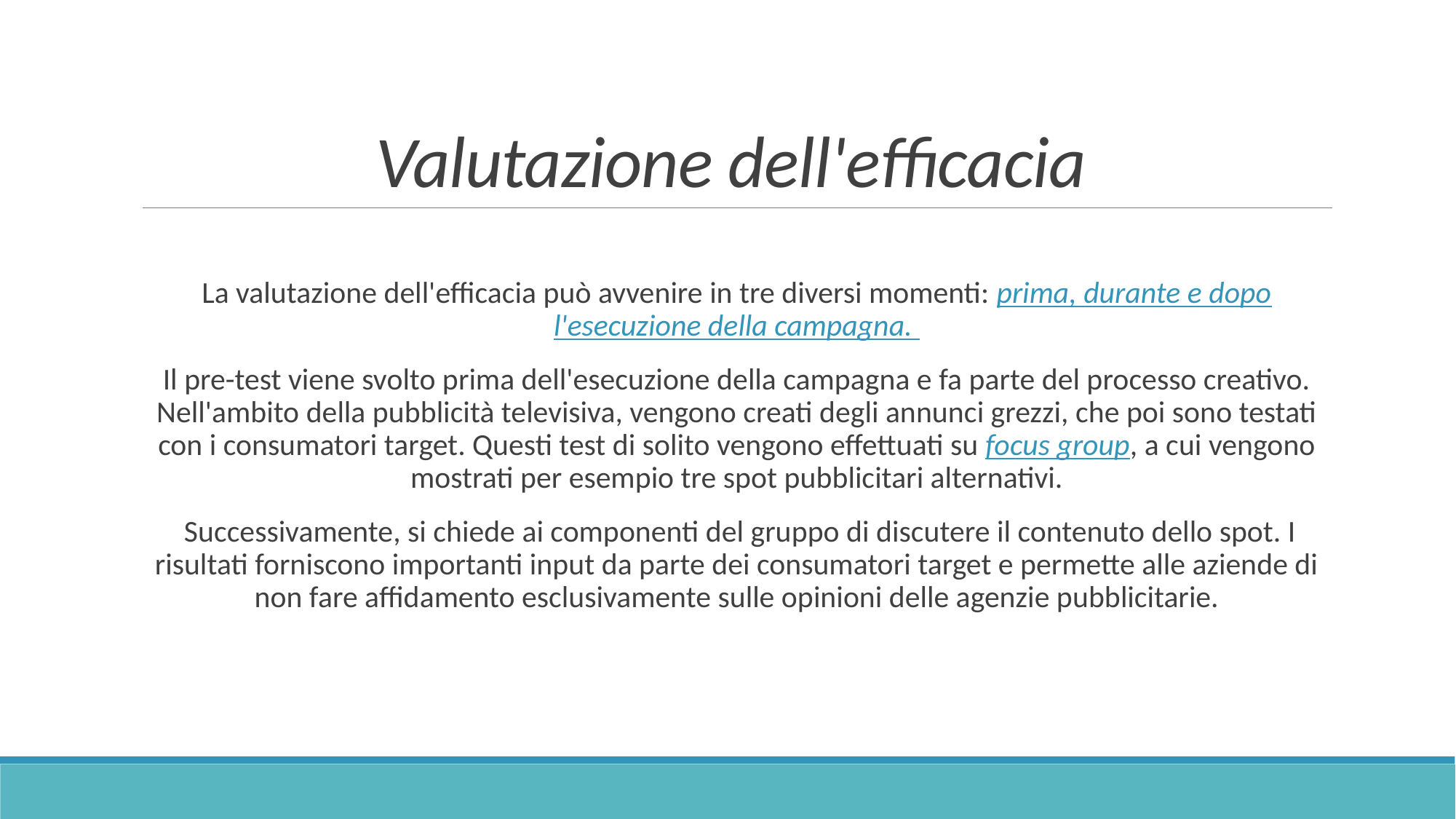

# Valutazione dell'efficacia
La valutazione dell'efficacia può avvenire in tre diversi momenti: prima, durante e dopo l'esecuzione della campagna.
Il pre-test viene svolto prima dell'esecuzione della campagna e fa parte del processo creativo. Nell'ambito della pubblicità televisiva, vengono creati degli annunci grezzi, che poi sono testati con i consumatori target. Questi test di solito vengono effettuati su focus group, a cui vengono mostrati per esempio tre spot pubblicitari alternativi.
 Successivamente, si chiede ai componenti del gruppo di discutere il contenuto dello spot. I risultati forniscono importanti input da parte dei consumatori target e permette alle aziende di non fare affidamento esclusivamente sulle opinioni delle agenzie pubblicitarie.